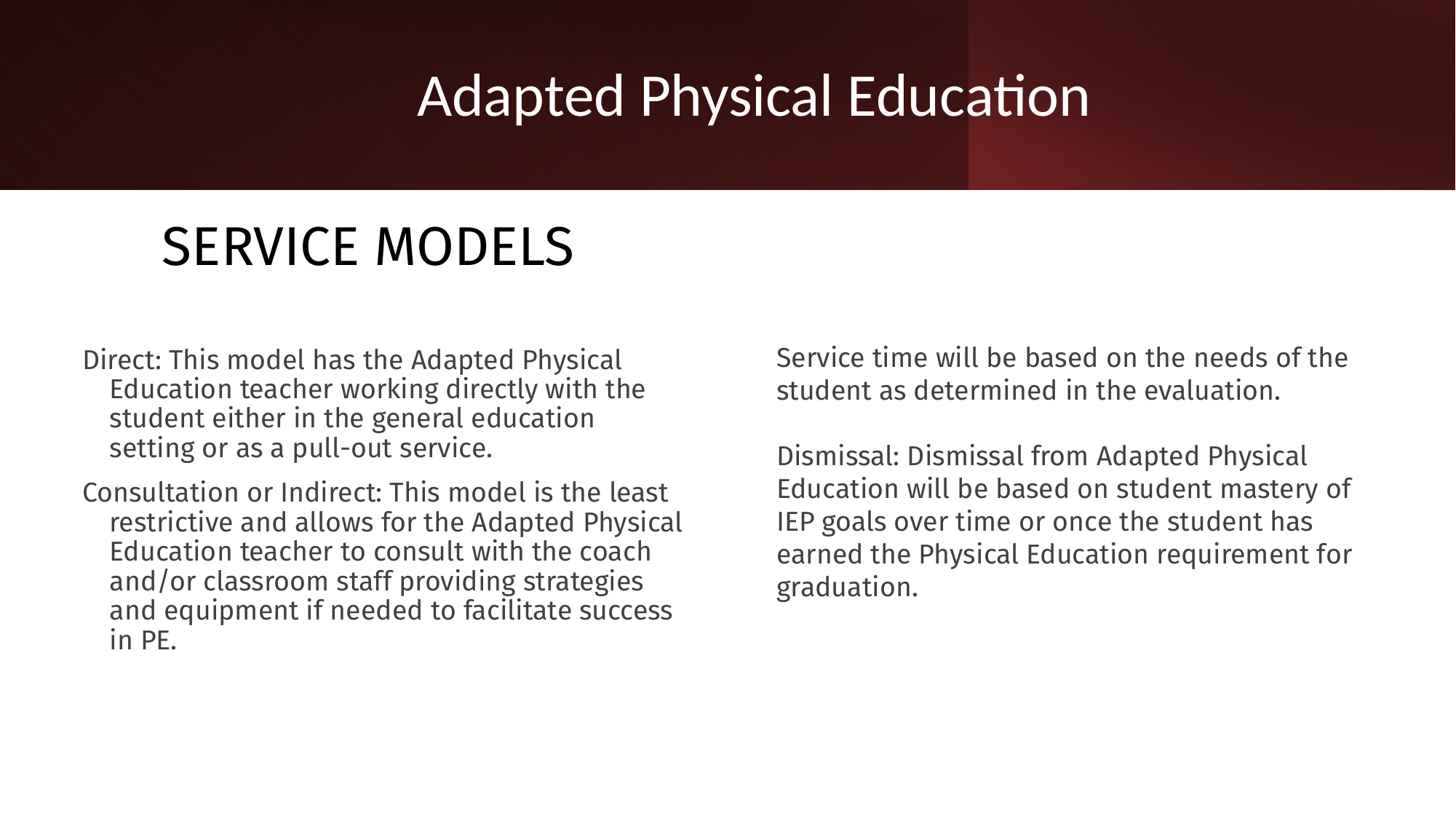

# Adapted Physical Education
SERVICE MODELS
Service time will be based on the needs of the student as determined in the evaluation.

Dismissal: Dismissal from Adapted Physical Education will be based on student mastery of IEP goals over time or once the student has earned the Physical Education requirement for graduation.

Direct: This model has the Adapted Physical Education teacher working directly with the student either in the general education setting or as a pull-out service.
Consultation or Indirect: This model is the least restrictive and allows for the Adapted Physical Education teacher to consult with the coach and/or classroom staff providing strategies and equipment if needed to facilitate success in PE.